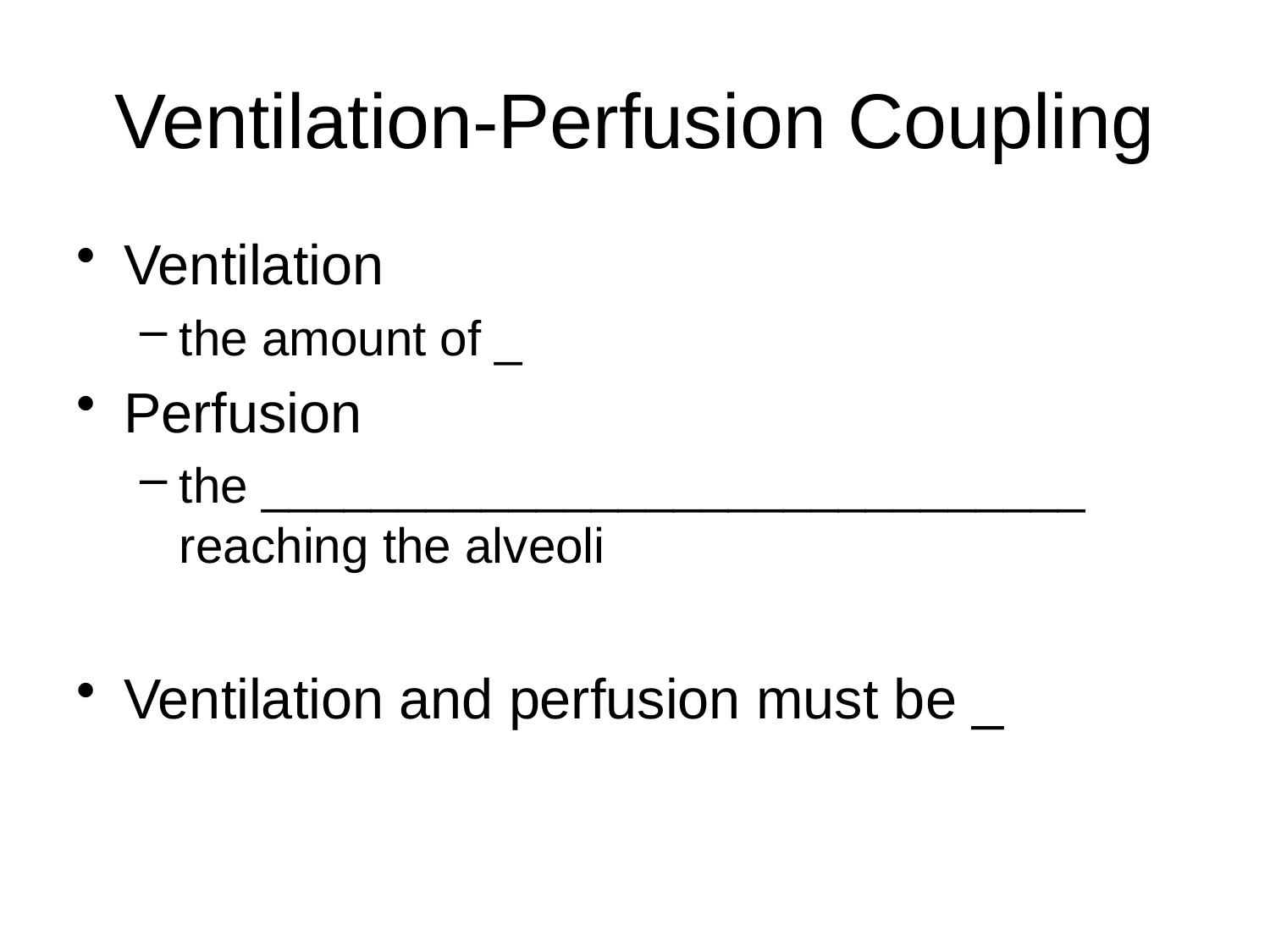

# Ventilation-Perfusion Coupling
Ventilation
the amount of _
Perfusion
the ______________________________ reaching the alveoli

Ventilation and perfusion must be _